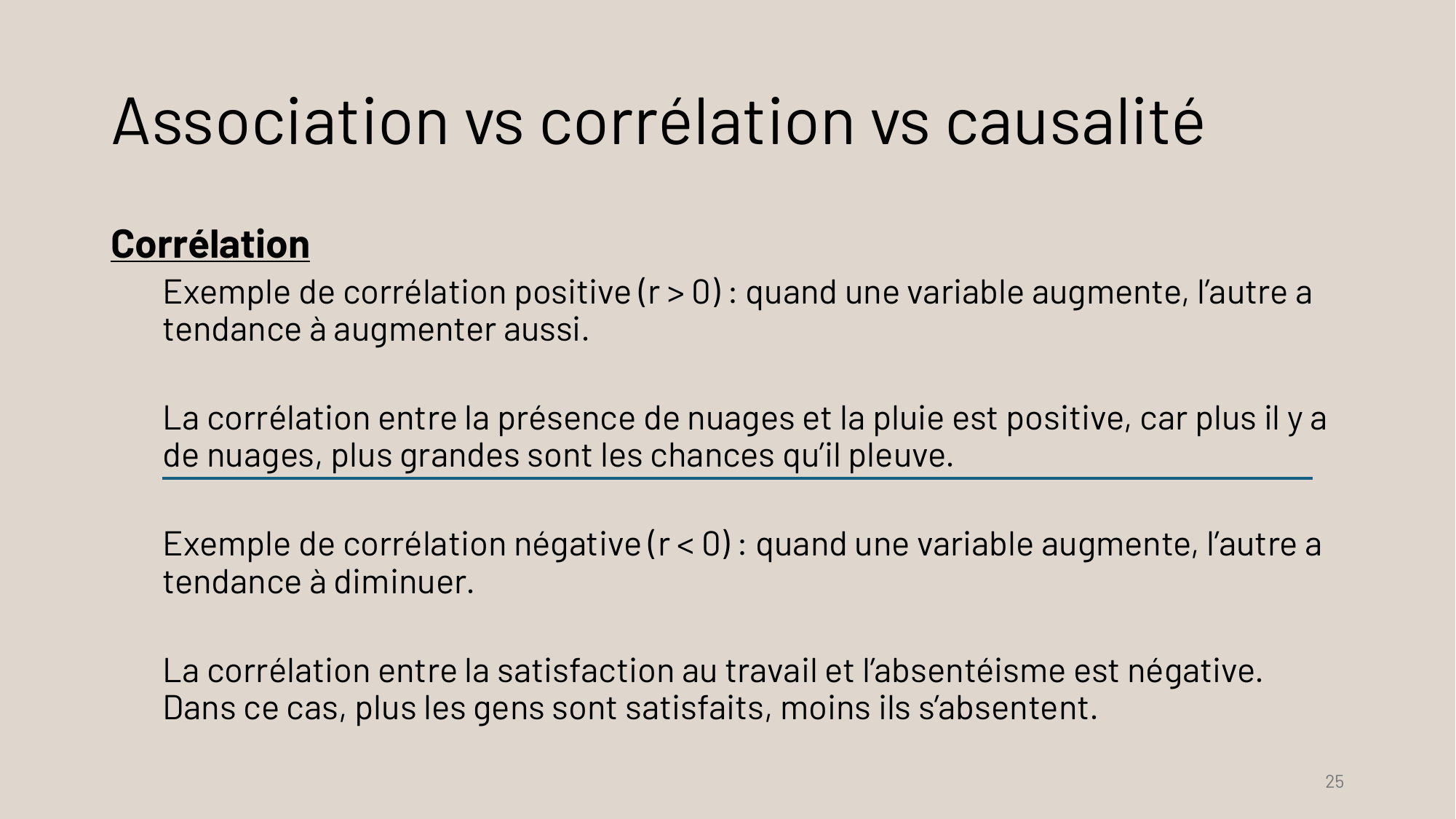

# Association vs corrélation vs causalité
Corrélation
Exemple de corrélation positive (r > 0) : quand une variable augmente, l’autre a tendance à augmenter aussi.

La corrélation entre la présence de nuages et la pluie est positive, car plus il y a de nuages, plus grandes sont les chances qu’il pleuve.

Exemple de corrélation négative (r < 0) : quand une variable augmente, l’autre a tendance à diminuer.

La corrélation entre la satisfaction au travail et l’absentéisme est négative. Dans ce cas, plus les gens sont satisfaits, moins ils s’absentent.

25